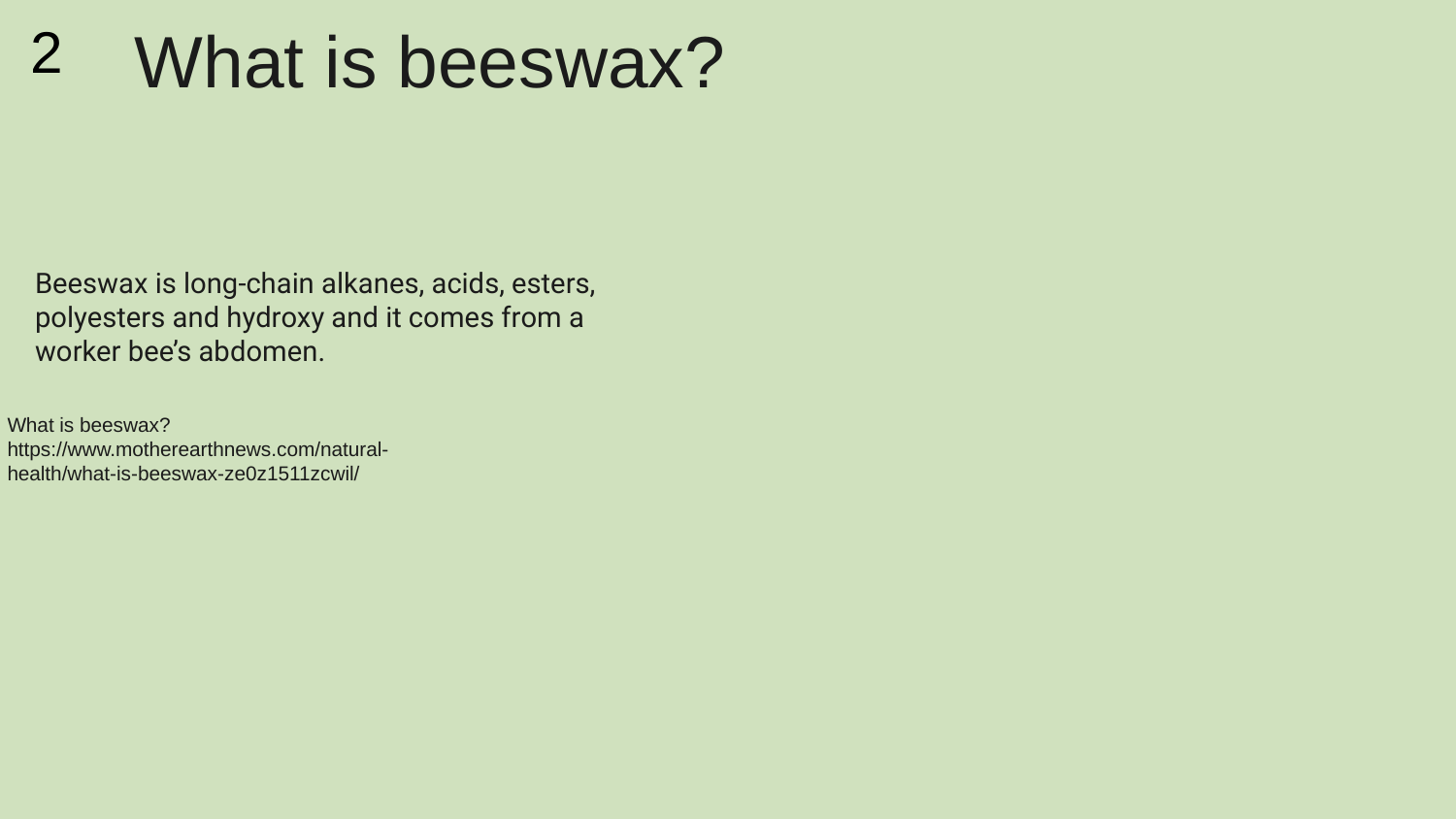

2
What is beeswax?

Beeswax is long-chain alkanes, acids, esters, polyesters and hydroxy and it comes from a worker bee’s abdomen.
What is beeswax? https://www.motherearthnews.com/natural-health/what-is-beeswax-ze0z1511zcwil/